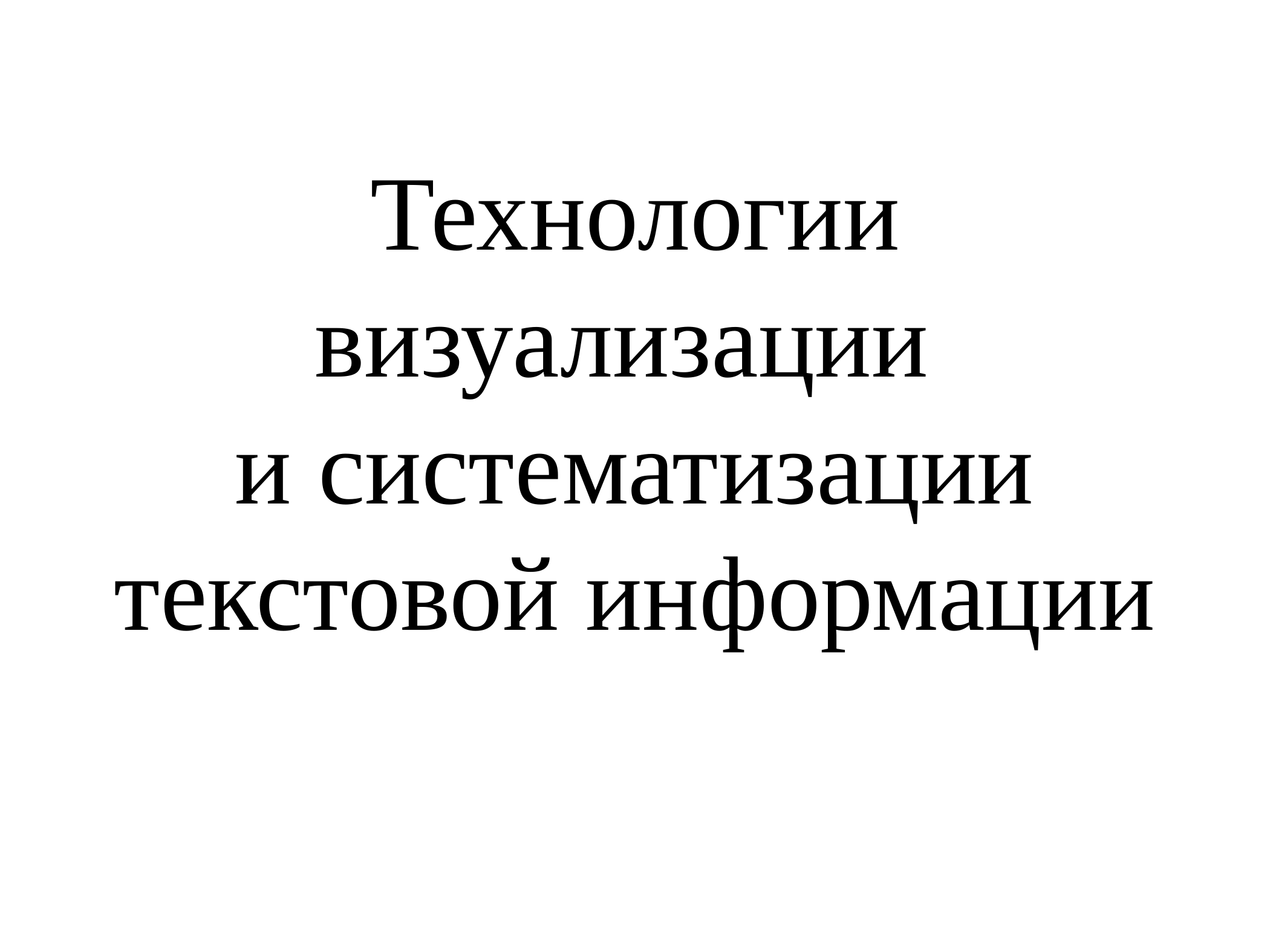

# Технологии визуализации и систематизации текстовой информации